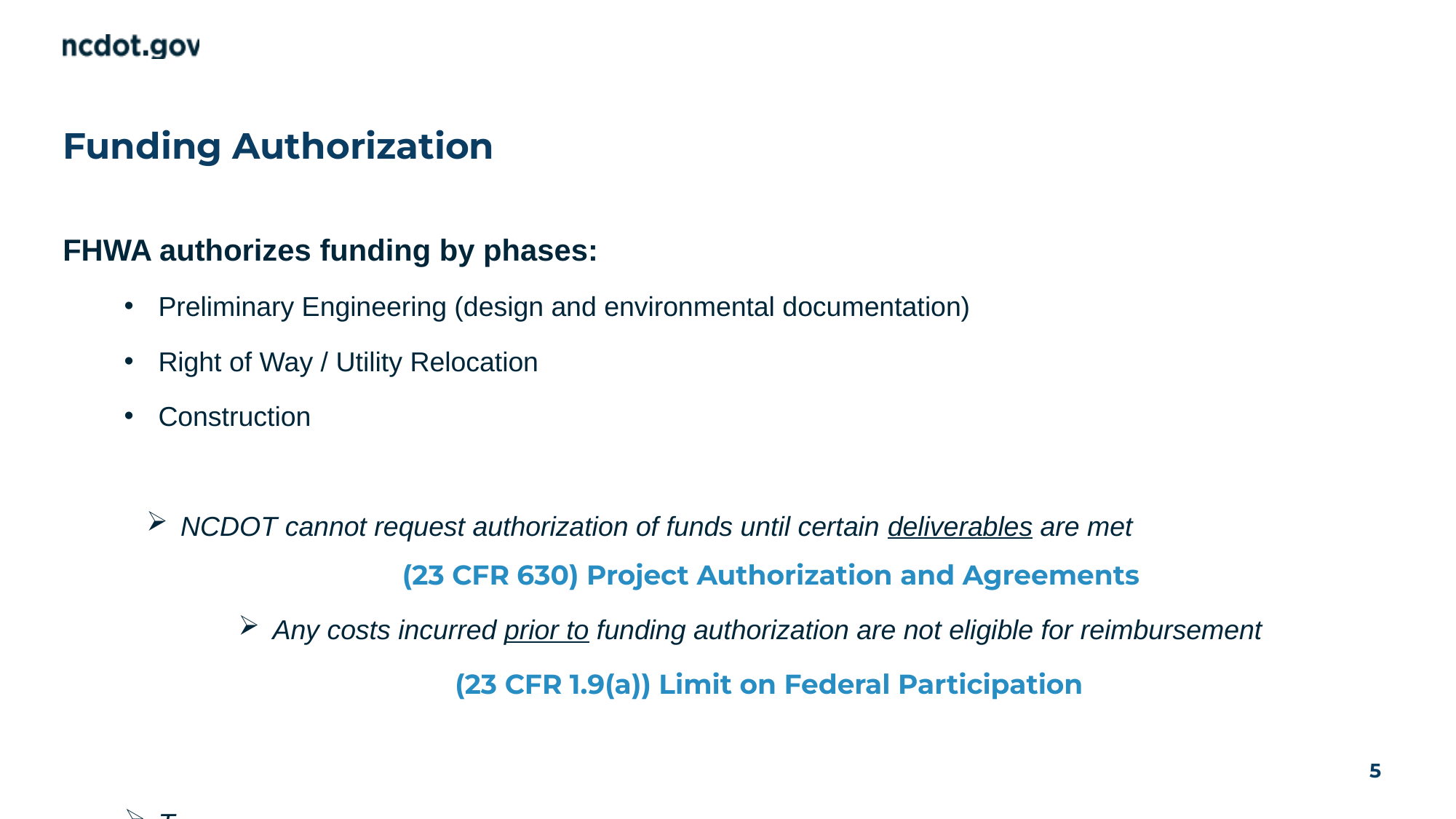

# Funding Authorization
FHWA authorizes funding by phases:
Preliminary Engineering (design and environmental documentation)
Right of Way / Utility Relocation
Construction

NCDOT cannot request authorization of funds until certain deliverables are met                               (23 CFR 630) Project Authorization and Agreements
Any costs incurred prior to funding authorization are not eligible for reimbursement
    (23 CFR 1.9(a)) Limit on Federal Participation

T
(23 CFR 1.9(a))
5